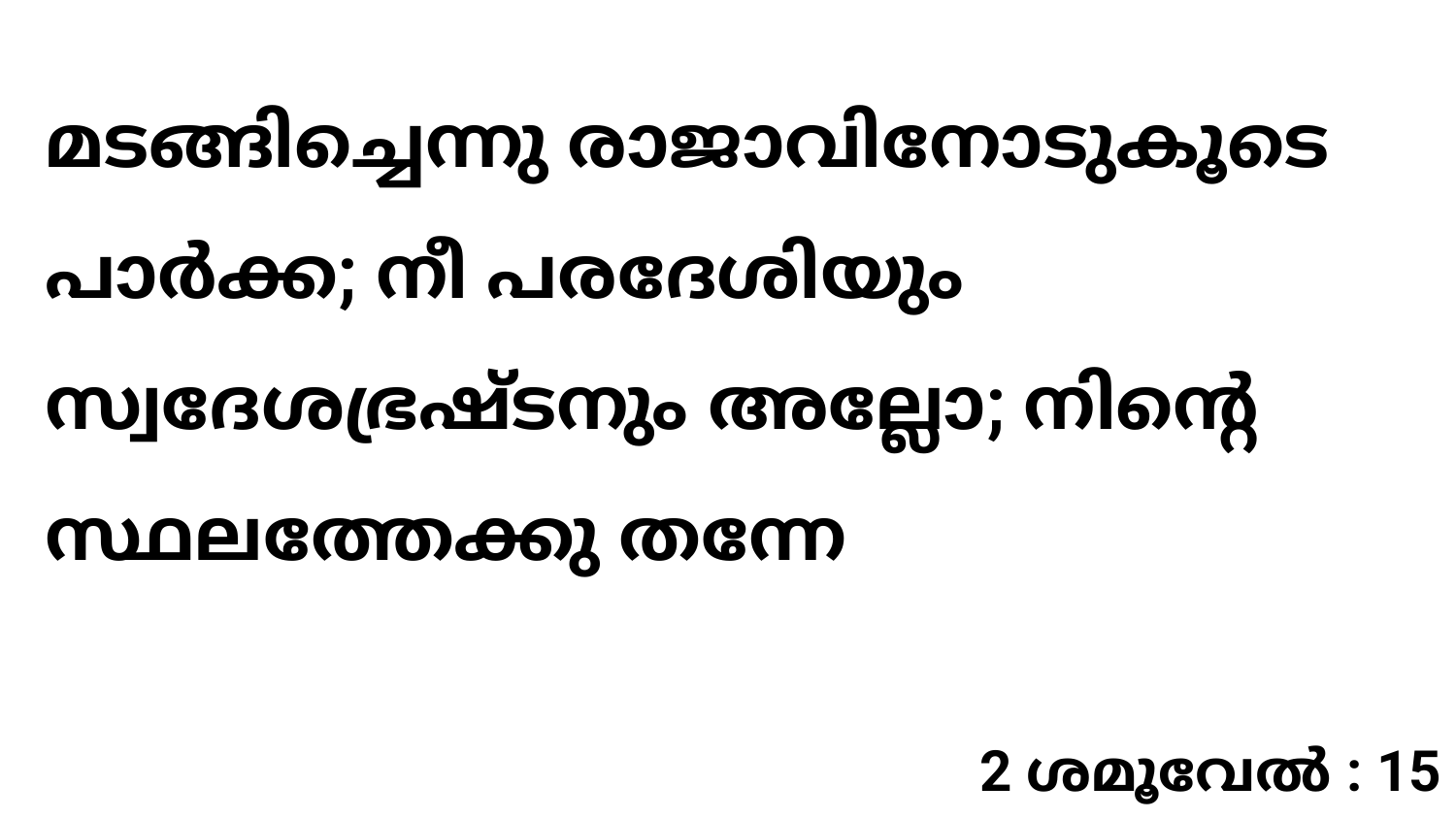

മടങ്ങിച്ചെന്നു രാജാവിനോടുകൂടെ പാർക്ക; നീ പരദേശിയും സ്വദേശഭ്രഷ്ടനും അല്ലോ; നിന്റെ സ്ഥലത്തേക്കു തന്നേ
2 ശമൂവേൽ : 15